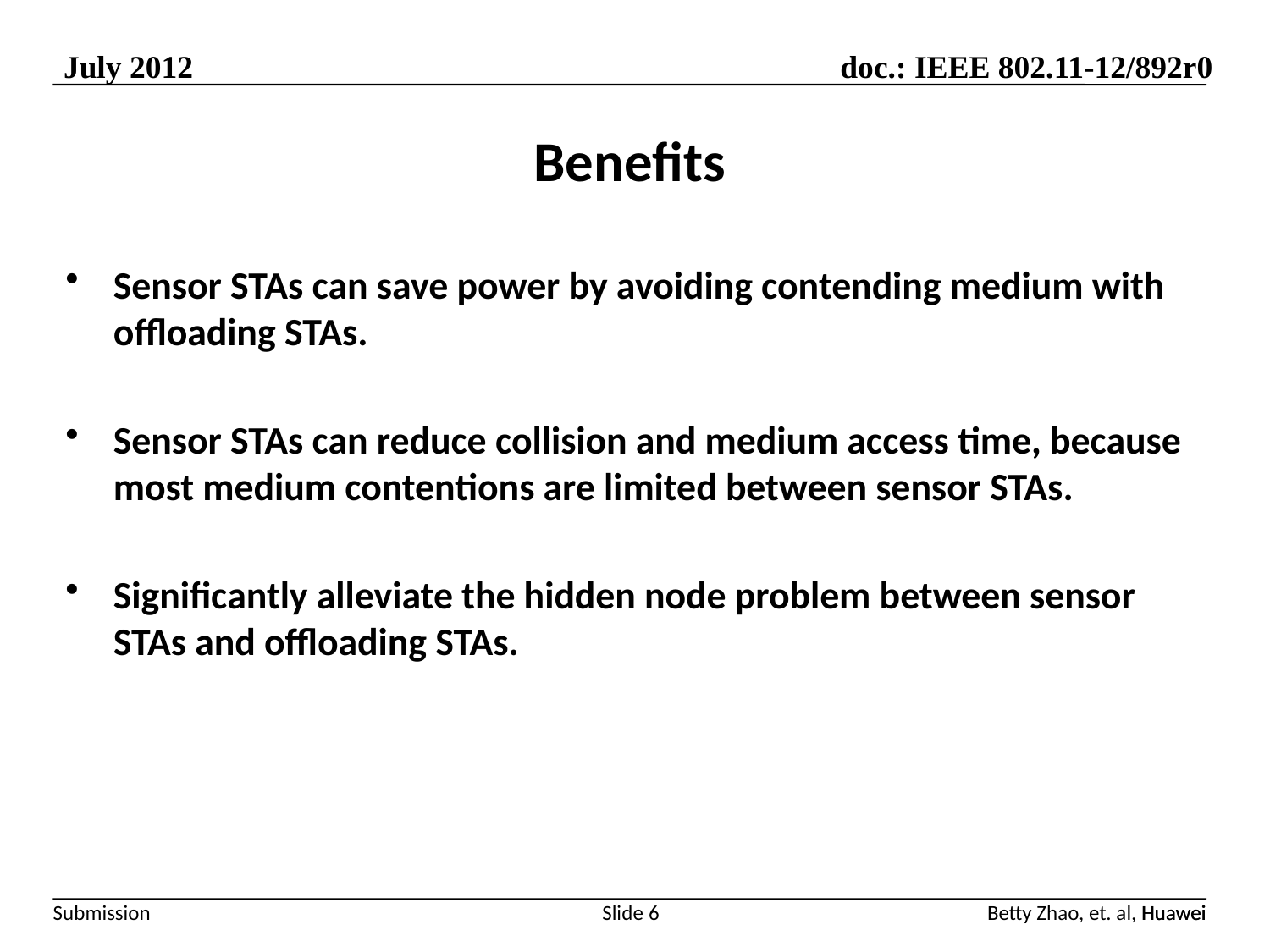

# Benefits
Sensor STAs can save power by avoiding contending medium with offloading STAs.

Sensor STAs can reduce collision and medium access time, because most medium contentions are limited between sensor STAs.

Significantly alleviate the hidden node problem between sensor STAs and offloading STAs.
Slide 6
Huawei
Betty Zhao, et. al, Huawei